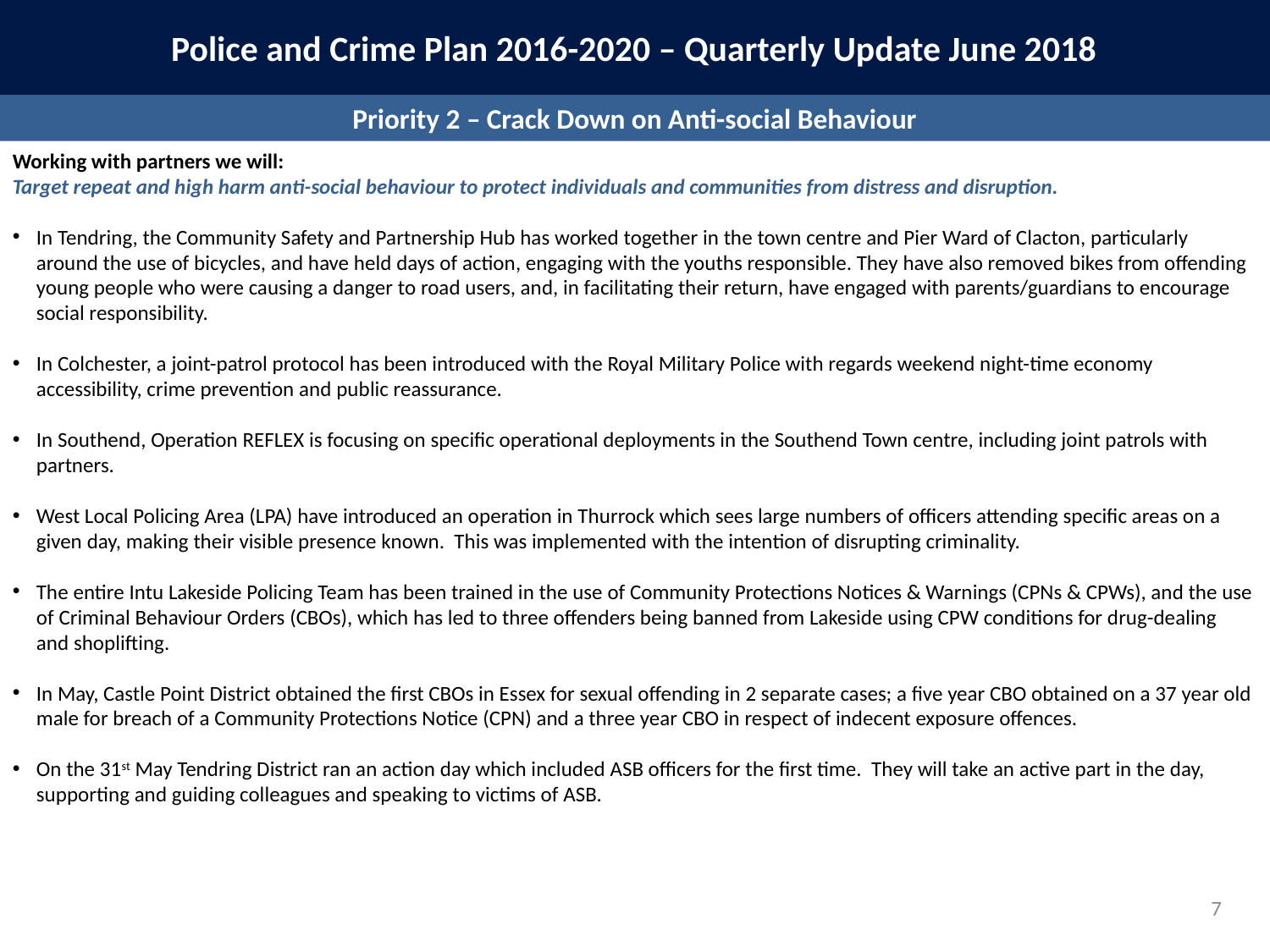

Police and Crime Plan 2016-2020 – Quarterly Update June 2018
Priority 2 – Crack Down on Anti-social Behaviour
Working with partners we will:
Target repeat and high harm anti-social behaviour to protect individuals and communities from distress and disruption.

In Tendring, the Community Safety and Partnership Hub has worked together in the town centre and Pier Ward of Clacton, particularly around the use of bicycles, and have held days of action, engaging with the youths responsible. They have also removed bikes from offending young people who were causing a danger to road users, and, in facilitating their return, have engaged with parents/guardians to encourage social responsibility.

In Colchester, a joint-patrol protocol has been introduced with the Royal Military Police with regards weekend night-time economy accessibility, crime prevention and public reassurance.

In Southend, Operation REFLEX is focusing on specific operational deployments in the Southend Town centre, including joint patrols with partners.

West Local Policing Area (LPA) have introduced an operation in Thurrock which sees large numbers of officers attending specific areas on a given day, making their visible presence known.  This was implemented with the intention of disrupting criminality.

The entire Intu Lakeside Policing Team has been trained in the use of Community Protections Notices & Warnings (CPNs & CPWs), and the use of Criminal Behaviour Orders (CBOs), which has led to three offenders being banned from Lakeside using CPW conditions for drug-dealing and shoplifting.

In May, Castle Point District obtained the first CBOs in Essex for sexual offending in 2 separate cases; a five year CBO obtained on a 37 year old male for breach of a Community Protections Notice (CPN) and a three year CBO in respect of indecent exposure offences.

On the 31st May Tendring District ran an action day which included ASB officers for the first time.  They will take an active part in the day, supporting and guiding colleagues and speaking to victims of ASB.
7